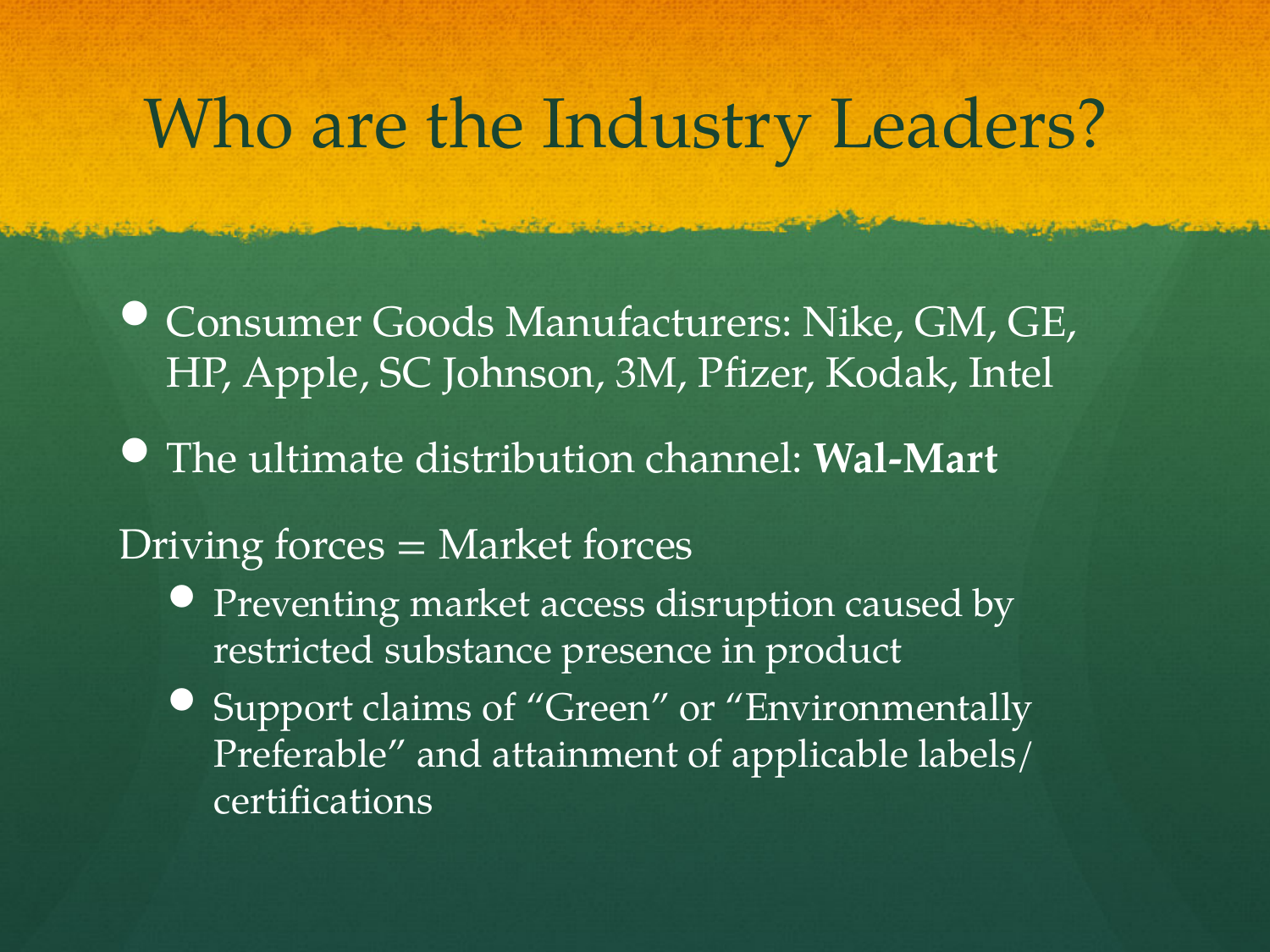

# Who are the Industry Leaders?
Consumer Goods Manufacturers: Nike, GM, GE, HP, Apple, SC Johnson, 3M, Pfizer, Kodak, Intel
The ultimate distribution channel: Wal-Mart
Driving forces = Market forces
Preventing market access disruption caused by restricted substance presence in product
Support claims of “Green” or “Environmentally Preferable” and attainment of applicable labels/ certifications